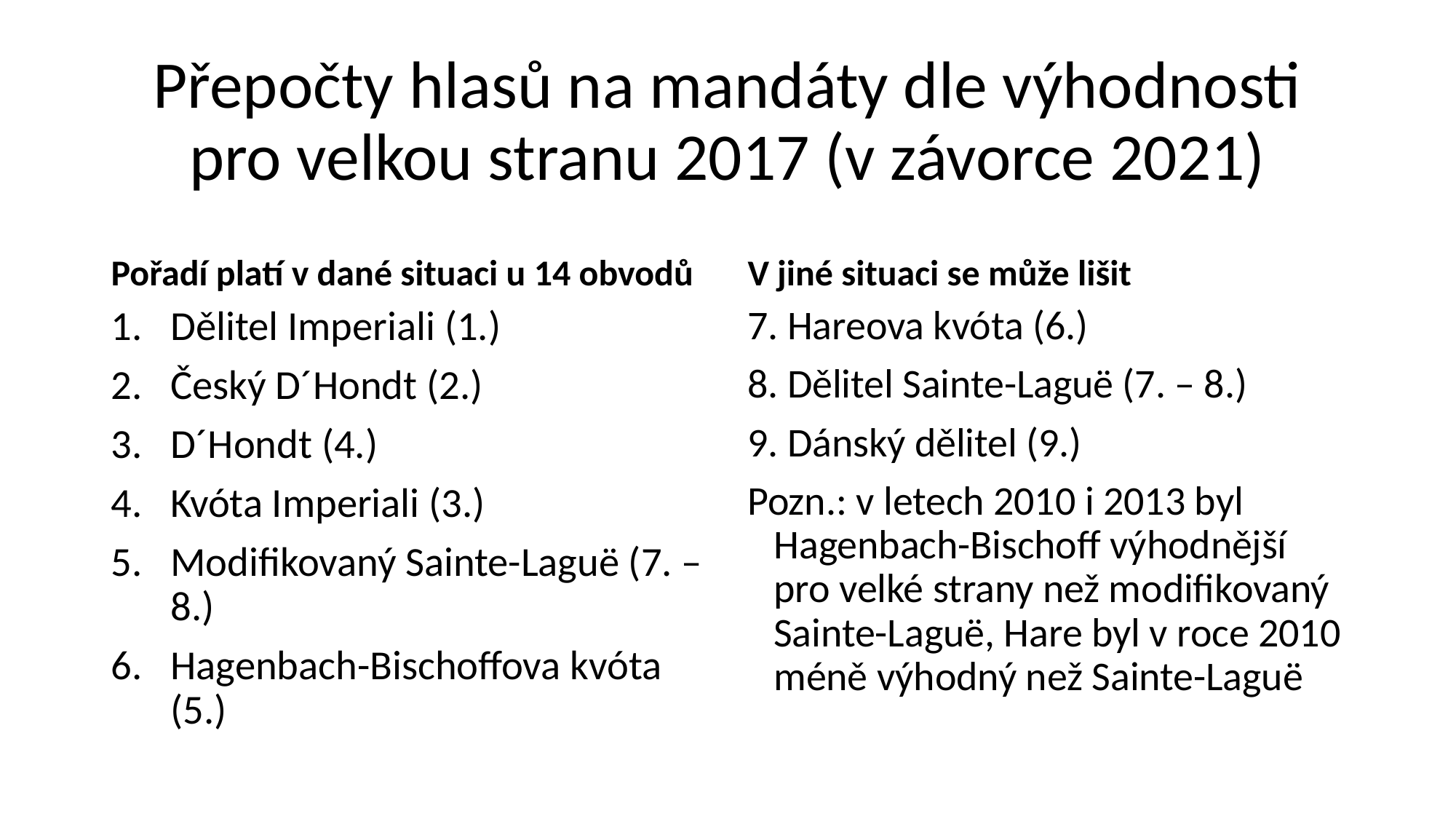

# Přepočty hlasů na mandáty dle výhodnosti pro velkou stranu 2017 (v závorce 2021)
Pořadí platí v dané situaci u 14 obvodů
V jiné situaci se může lišit
Dělitel Imperiali (1.)
Český D´Hondt (2.)
D´Hondt (4.)
Kvóta Imperiali (3.)
Modifikovaný Sainte-Laguë (7. – 8.)
Hagenbach-Bischoffova kvóta (5.)

7. Hareova kvóta (6.)
8. Dělitel Sainte-Laguë (7. – 8.)
9. Dánský dělitel (9.)
Pozn.: v letech 2010 i 2013 byl Hagenbach-Bischoff výhodnější pro velké strany než modifikovaný Sainte-Laguë, Hare byl v roce 2010 méně výhodný než Sainte-Laguë